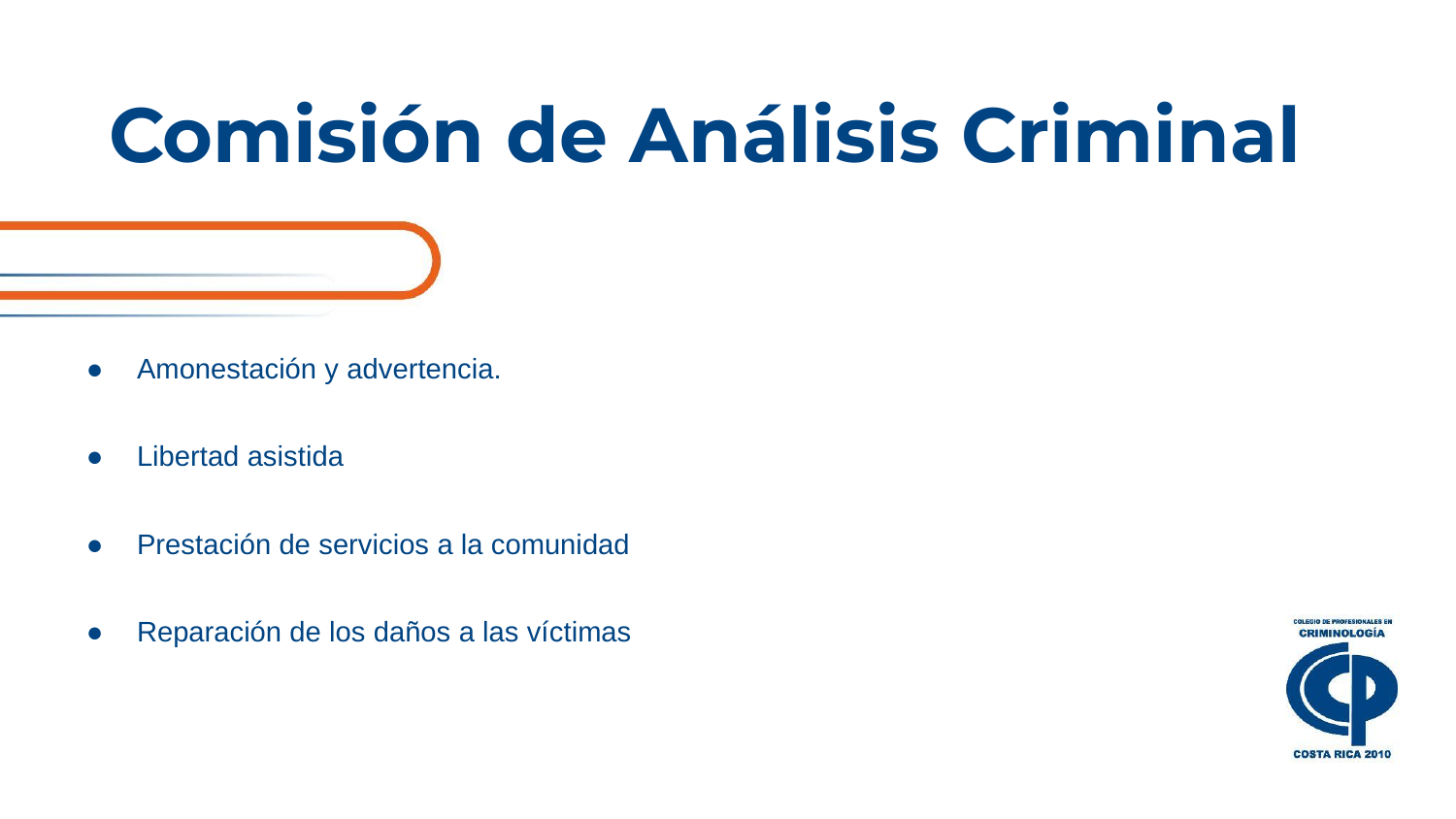

# Comisión de Análisis Criminal
Amonestación y advertencia.

Libertad asistida

Prestación de servicios a la comunidad

Reparación de los daños a las víctimas